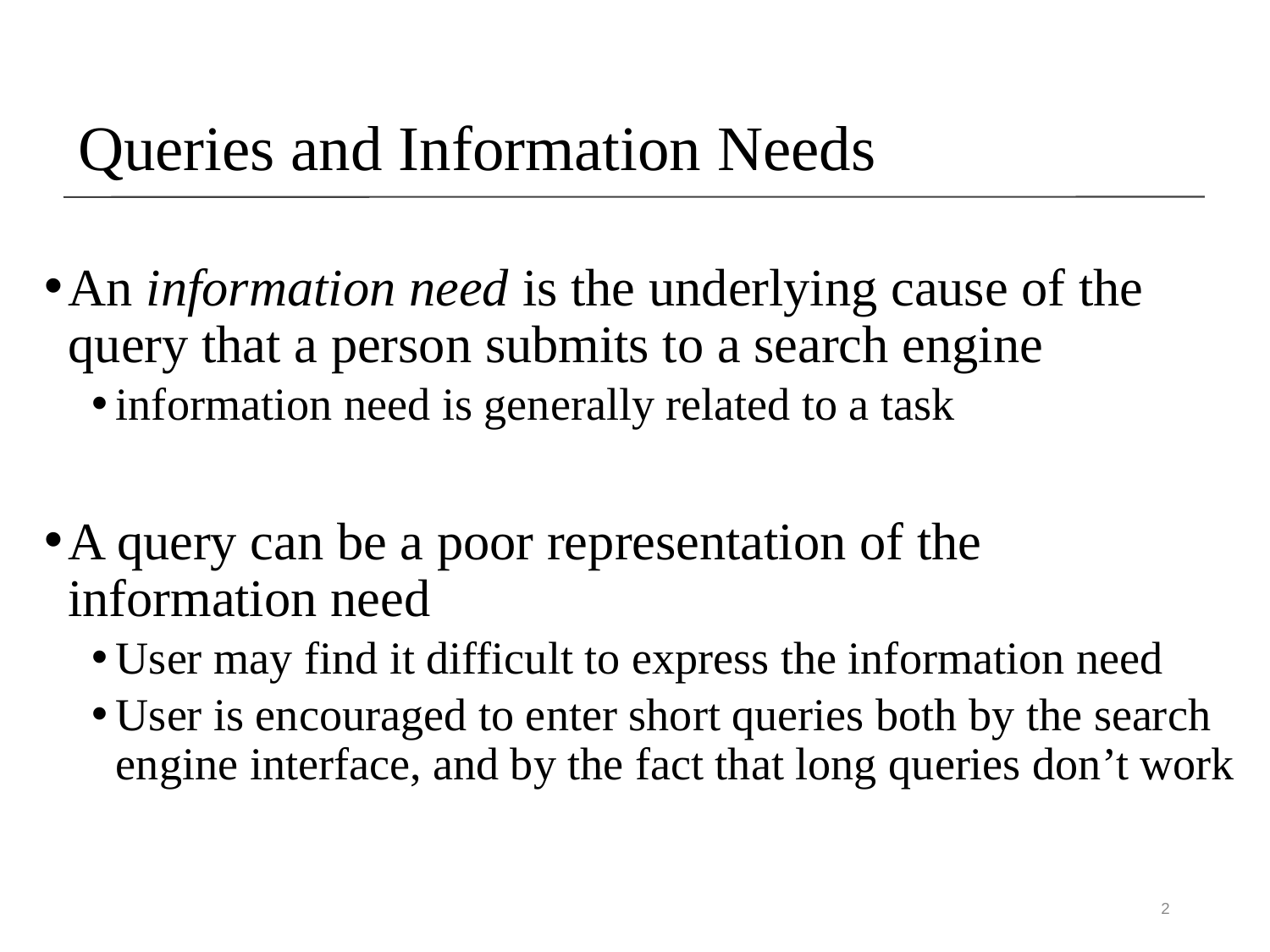

Queries and Information Needs
An information need is the underlying cause of the query that a person submits to a search engine
information need is generally related to a task

A query can be a poor representation of the information need
User may find it difficult to express the information need
User is encouraged to enter short queries both by the search engine interface, and by the fact that long queries don’t work
2